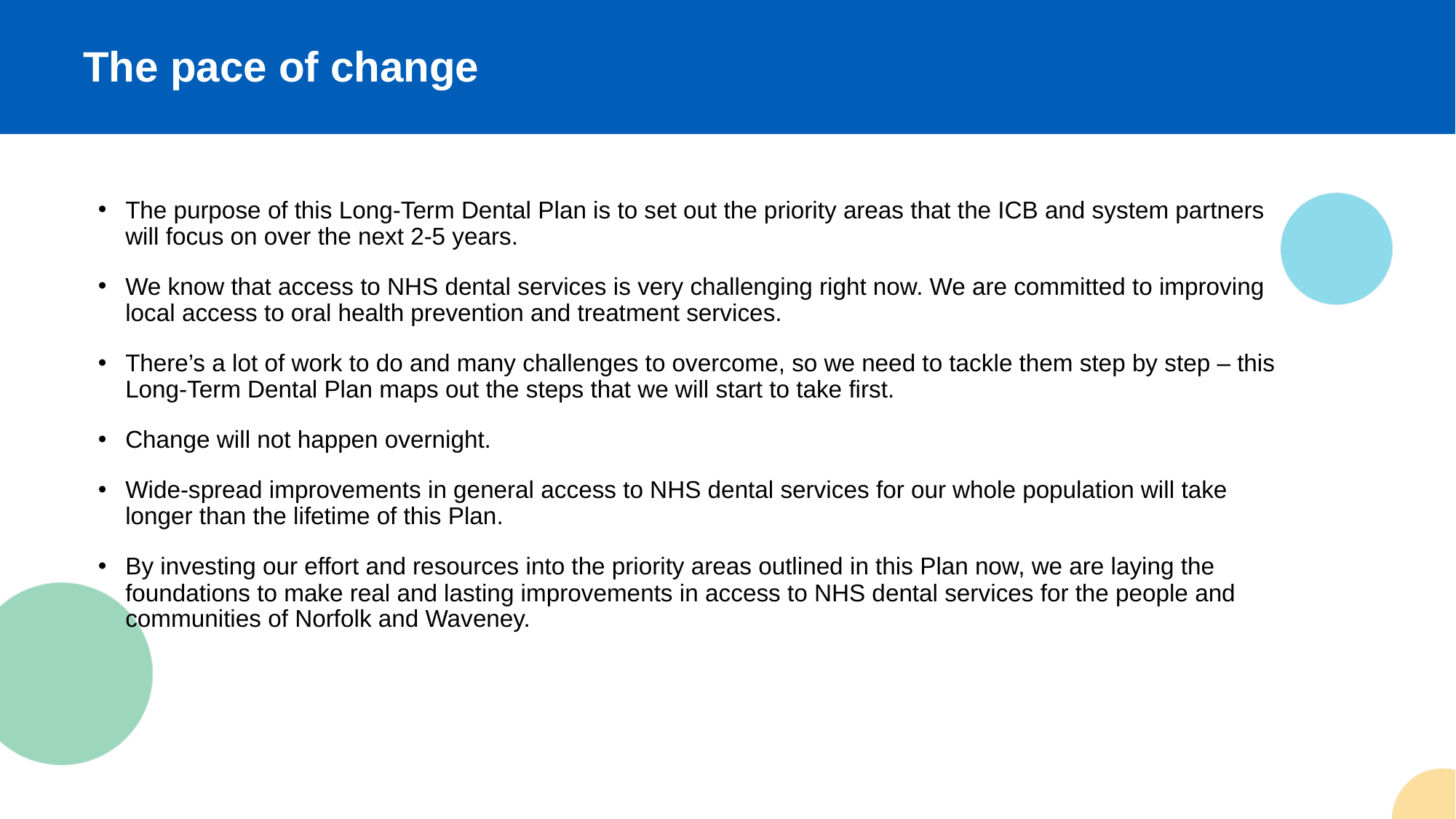

The pace of change
The purpose of this Long-Term Dental Plan is to set out the priority areas that the ICB and system partners will focus on over the next 2-5 years.
We know that access to NHS dental services is very challenging right now. We are committed to improving local access to oral health prevention and treatment services.
There’s a lot of work to do and many challenges to overcome, so we need to tackle them step by step – this Long-Term Dental Plan maps out the steps that we will start to take first.
Change will not happen overnight.
Wide-spread improvements in general access to NHS dental services for our whole population will take longer than the lifetime of this Plan.
By investing our effort and resources into the priority areas outlined in this Plan now, we are laying the foundations to make real and lasting improvements in access to NHS dental services for the people and communities of Norfolk and Waveney.